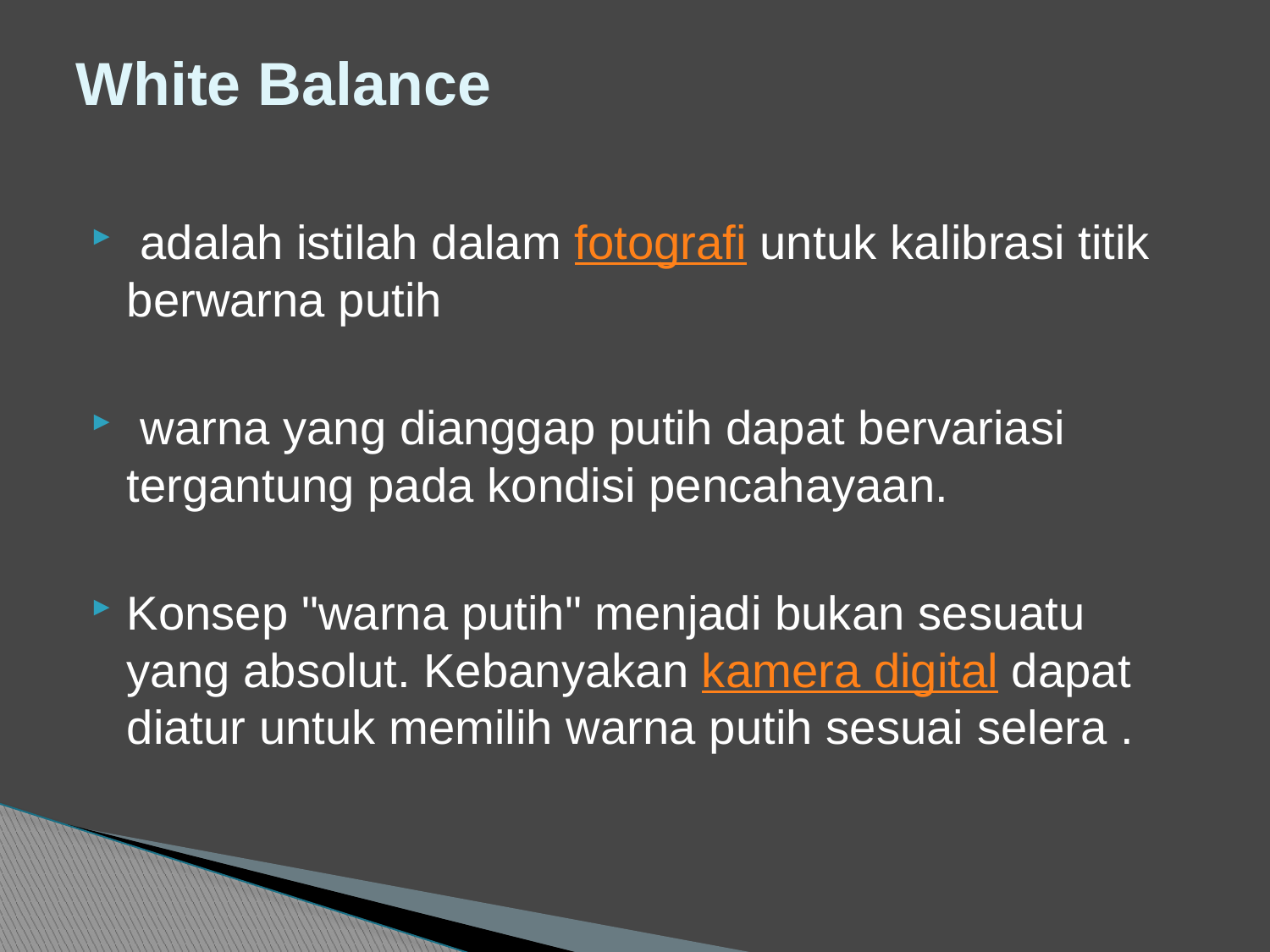

# White Balance
 adalah istilah dalam fotografi untuk kalibrasi titik berwarna putih

 warna yang dianggap putih dapat bervariasi tergantung pada kondisi pencahayaan.

Konsep "warna putih" menjadi bukan sesuatu yang absolut. Kebanyakan kamera digital dapat diatur untuk memilih warna putih sesuai selera .